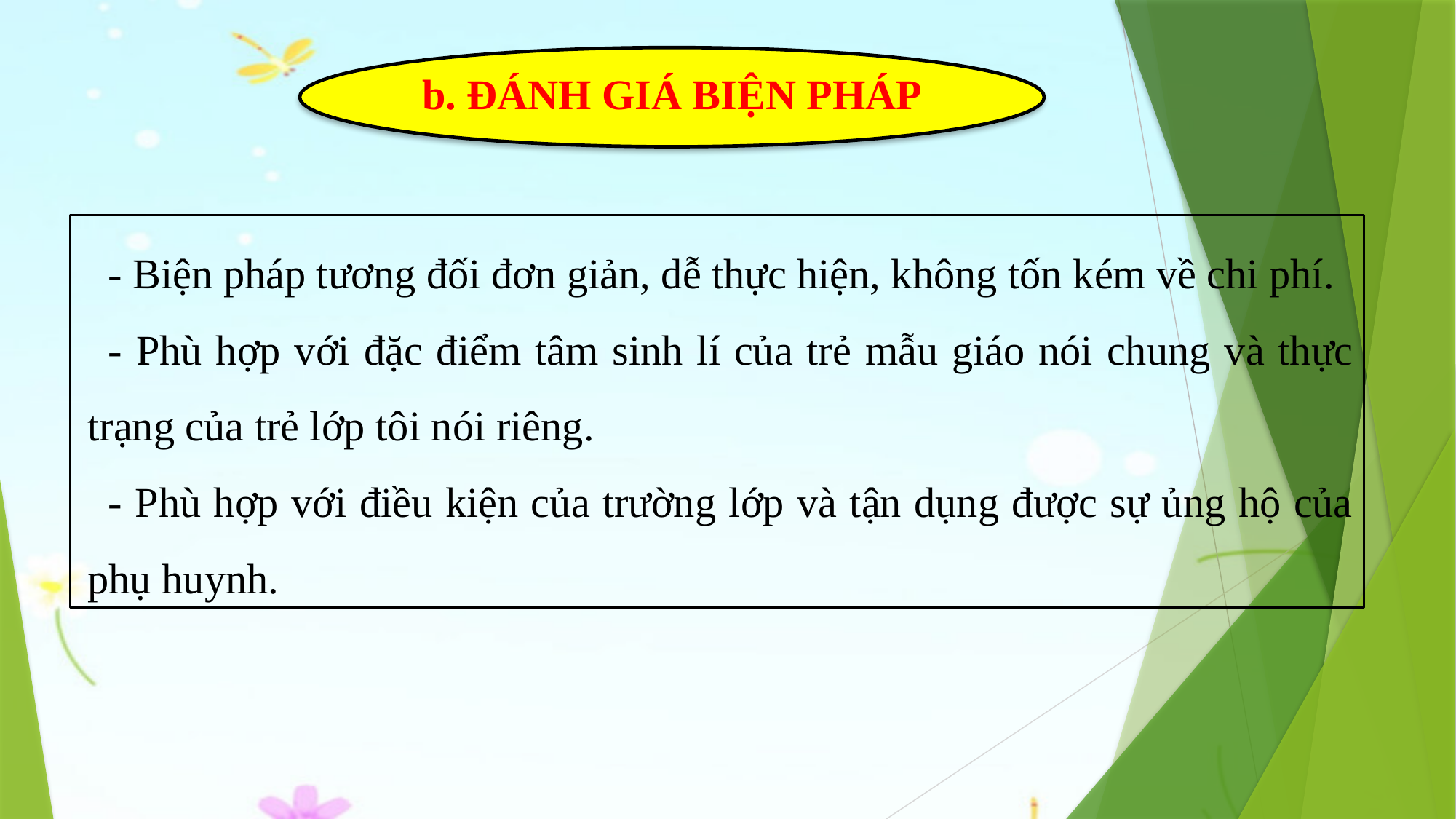

b. ĐÁNH GIÁ BIỆN PHÁP
- Biện pháp tương đối đơn giản, dễ thực hiện, không tốn kém về chi phí.
- Phù hợp với đặc điểm tâm sinh lí của trẻ mẫu giáo nói chung và thực trạng của trẻ lớp tôi nói riêng.
- Phù hợp với điều kiện của trường lớp và tận dụng được sự ủng hộ của phụ huynh.